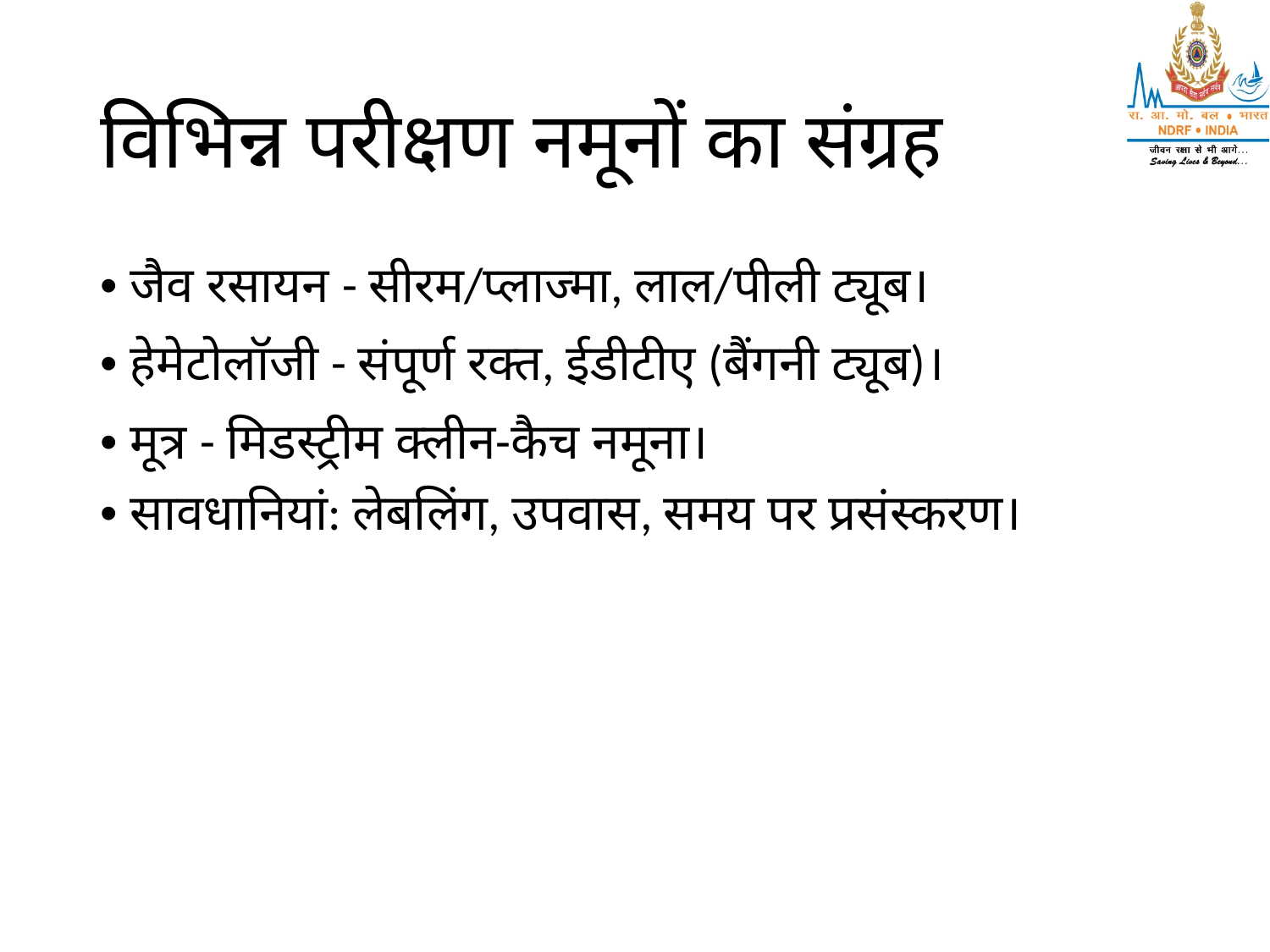

# विभिन्न परीक्षण नमूनों का संग्रह
• जैव रसायन - सीरम/प्लाज्मा, लाल/पीली ट्यूब।
• हेमेटोलॉजी - संपूर्ण रक्त, ईडीटीए (बैंगनी ट्यूब)।
• मूत्र - मिडस्ट्रीम क्लीन-कैच नमूना।
• सावधानियां: लेबलिंग, उपवास, समय पर प्रसंस्करण।